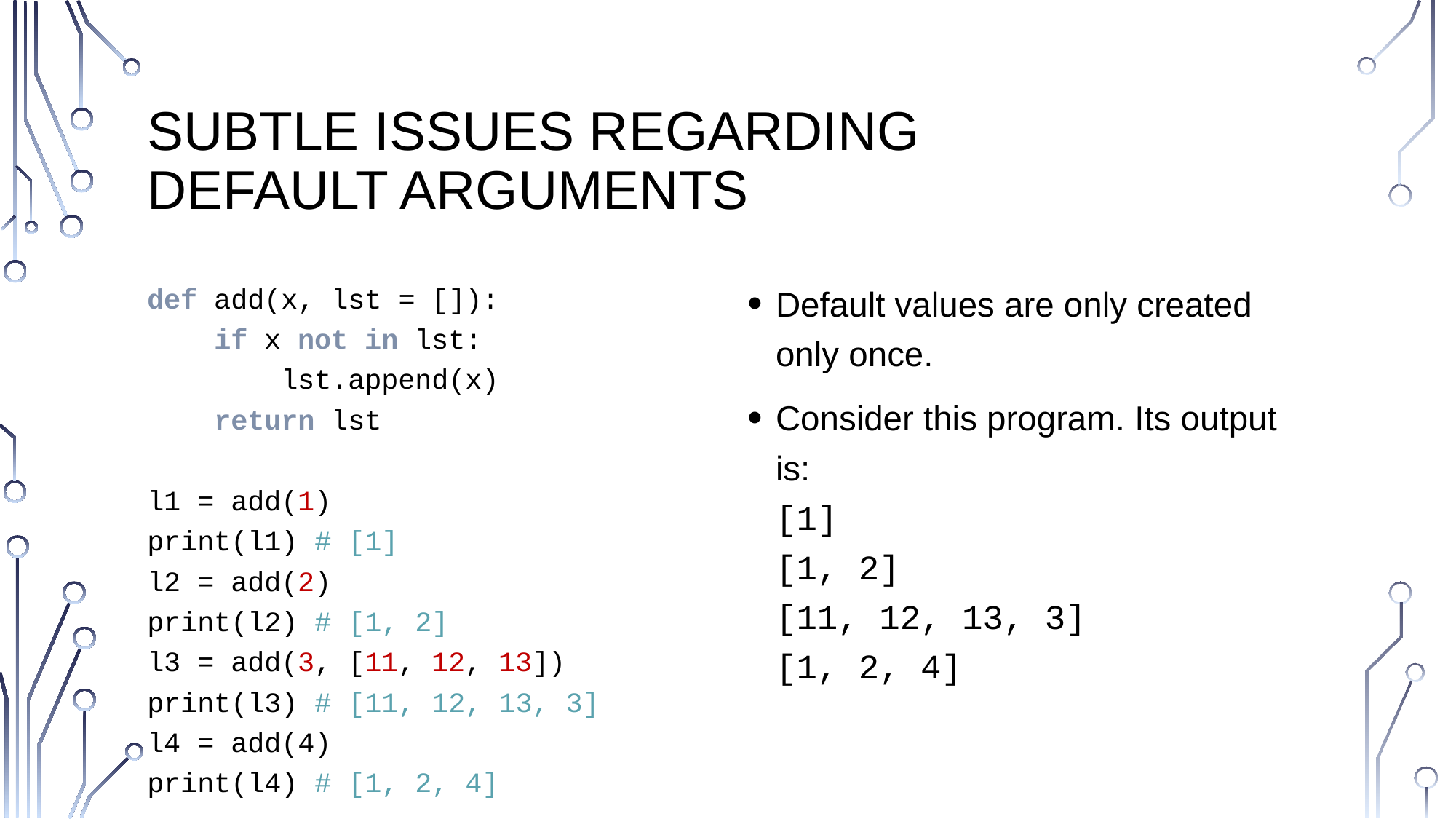

# Subtle Issues Regarding Default Arguments
def add(x, lst = []):
    if x not in lst:
        lst.append(x)
    return lst

l1 = add(1)
print(l1) # [1]
l2 = add(2)
print(l2) # [1, 2]
l3 = add(3, [11, 12, 13])
print(l3) # [11, 12, 13, 3]
l4 = add(4)
print(l4) # [1, 2, 4]
Default values are only created only once.
Consider this program. Its output is:
[1]
[1, 2]
[11, 12, 13, 3]
[1, 2, 4]